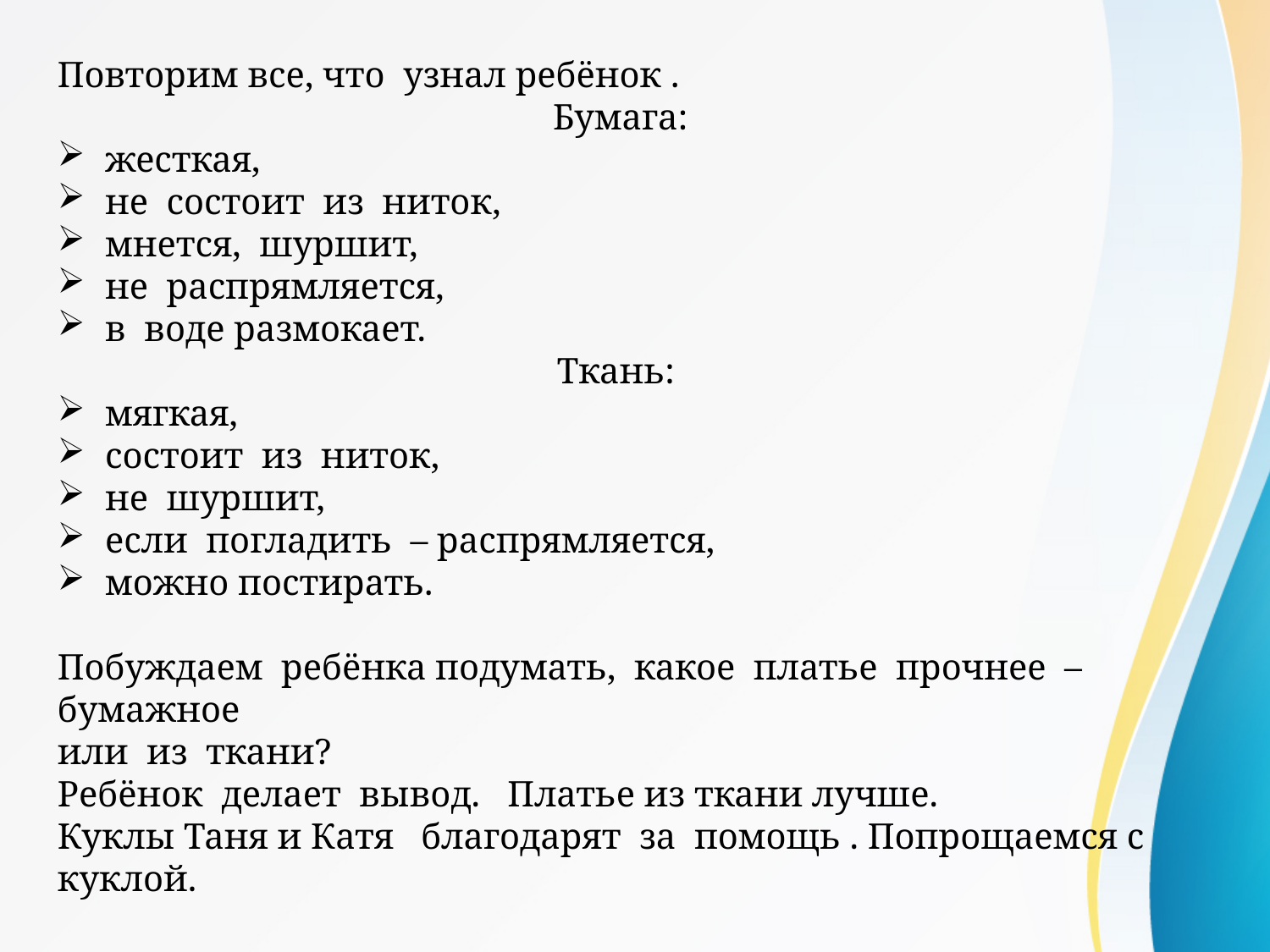

Повторим все, что  узнал ребёнок .
Бумага:
жесткая,
не  состоит  из  ниток,
мнется,  шуршит,
не  распрямляется,
в  воде размокает.
Ткань:
мягкая,
состоит  из  ниток,
не  шуршит,
если  погладить  – распрямляется,
можно постирать.

Побуждаем  ребёнка подумать,  какое  платье  прочнее  –  бумажное
или  из  ткани?
Ребёнок  делает  вывод.   Платье из ткани лучше.
Куклы Таня и Катя   благодарят  за  помощь . Попрощаемся с куклой.